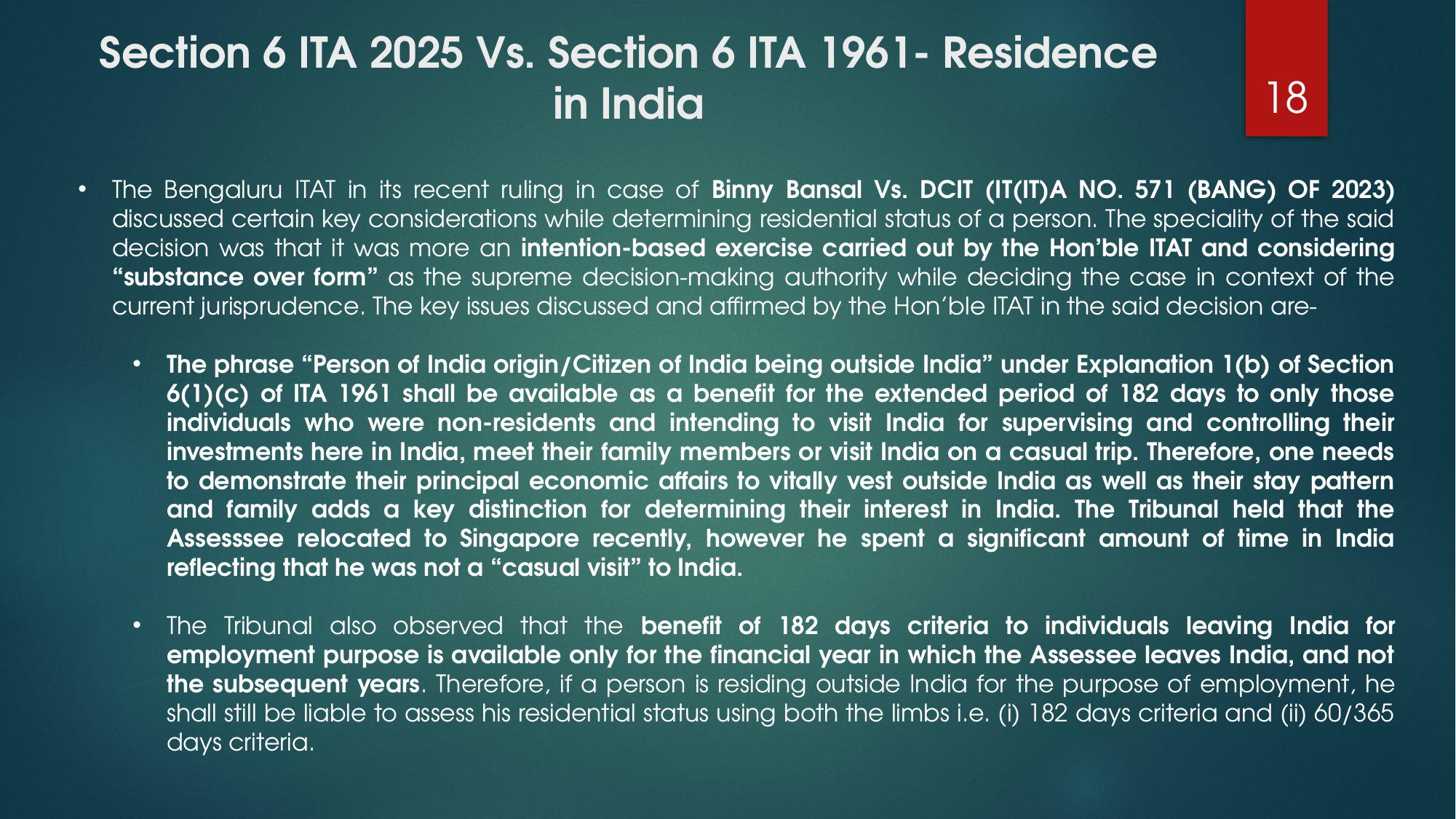

# Section 6 ITA 2025 Vs. Section 6 ITA 1961- Residence in India
18

The Bengaluru ITAT in its recent ruling in case of Binny Bansal Vs. DCIT (IT(IT)A NO. 571 (BANG) OF 2023) discussed certain key considerations while determining residential status of a person. The speciality of the said decision was that it was more an intention-based exercise carried out by the Hon’ble ITAT and considering “substance over form” as the supreme decision-making authority while deciding the case in context of the current jurisprudence. The key issues discussed and affirmed by the Hon’ble ITAT in the said decision are-

The phrase “Person of India origin/Citizen of India being outside India” under Explanation 1(b) of Section 6(1)(c) of ITA 1961 shall be available as a benefit for the extended period of 182 days to only those individuals who were non-residents and intending to visit India for supervising and controlling their investments here in India, meet their family members or visit India on a casual trip. Therefore, one needs to demonstrate their principal economic affairs to vitally vest outside India as well as their stay pattern and family adds a key distinction for determining their interest in India. The Tribunal held that the Assesssee relocated to Singapore recently, however he spent a significant amount of time in India reflecting that he was not a “casual visit” to India.

The Tribunal also observed that the benefit of 182 days criteria to individuals leaving India for employment purpose is available only for the financial year in which the Assessee leaves India, and not the subsequent years. Therefore, if a person is residing outside India for the purpose of employment, he shall still be liable to assess his residential status using both the limbs i.e. (i) 182 days criteria and (ii) 60/365 days criteria.